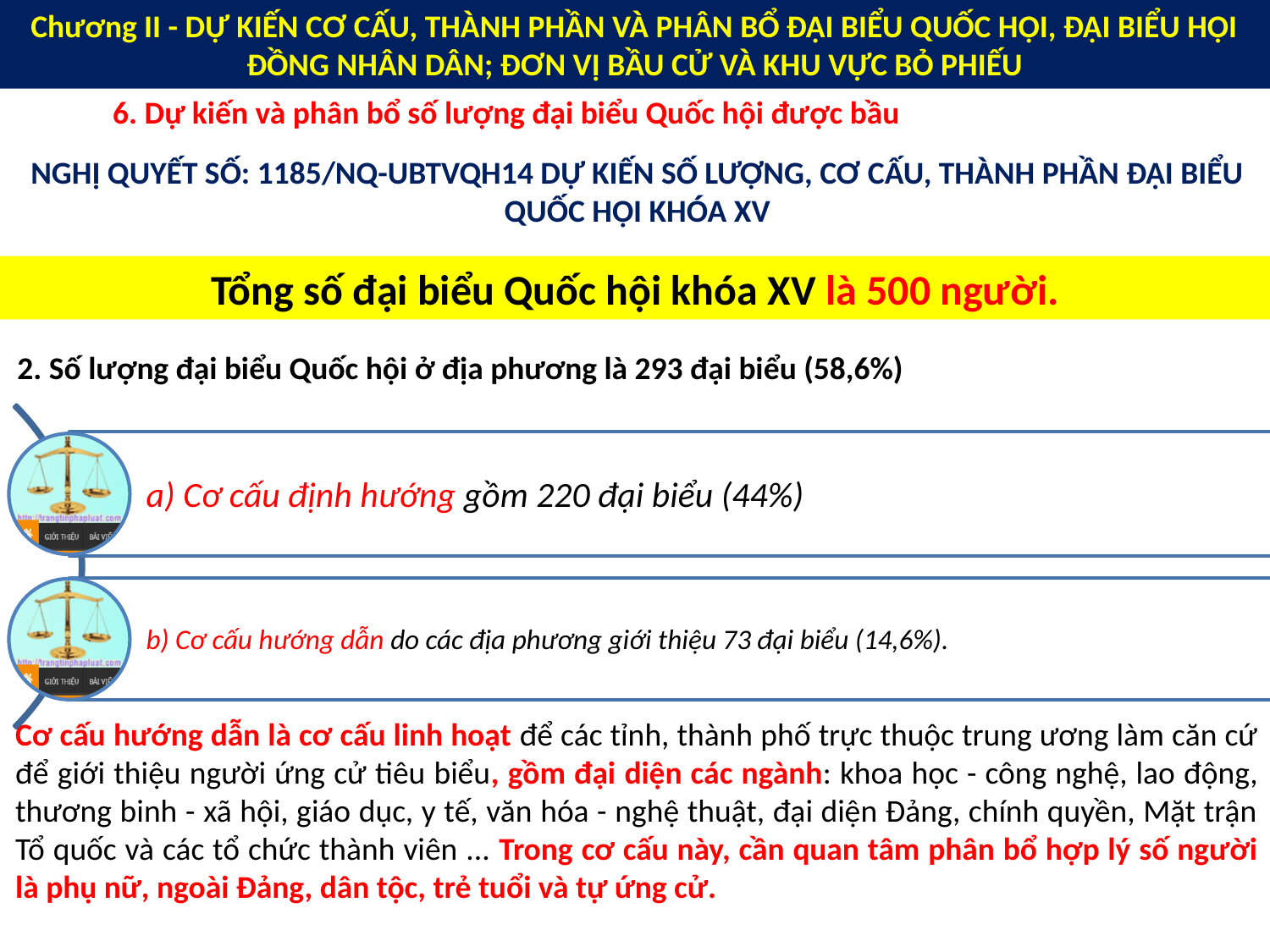

Chương II - DỰ KIẾN CƠ CẤU, THÀNH PHẦN VÀ PHÂN BỔ ĐẠI BIỂU QUỐC HỘI, ĐẠI BIỂU HỘI ĐỒNG NHÂN DÂN; ĐƠN VỊ BẦU CỬ VÀ KHU VỰC BỎ PHIẾU
6. Dự kiến và phân bổ số lượng đại biểu Quốc hội được bầu
NGHỊ QUYẾT SỐ: 1185/NQ-UBTVQH14 DỰ KIẾN SỐ LƯỢNG, CƠ CẤU, THÀNH PHẦN ĐẠI BIỂU QUỐC HỘI KHÓA XV
Tổng số đại biểu Quốc hội khóa XV là 500 người.
2. Số lượng đại biểu Quốc hội ở địa phương là 293 đại biểu (58,6%)

a) Cơ cấu định hướng gồm 220 đại biểu (44%)

b) Cơ cấu hướng dẫn do các địa phương giới thiệu 73 đại biểu (14,6%).

Cơ cấu hướng dẫn là cơ cấu linh hoạt để các tỉnh, thành phố trực thuộc trung ương làm căn cứ để giới thiệu người ứng cử tiêu biểu, gồm đại diện các ngành: khoa học - công nghệ, lao động, thương binh - xã hội, giáo dục, y tế, văn hóa - nghệ thuật, đại diện Đảng, chính quyền, Mặt trận Tổ quốc và các tổ chức thành viên ... Trong cơ cấu này, cần quan tâm phân bổ hợp lý số người là phụ nữ, ngoài Đảng, dân tộc, trẻ tuổi và tự ứng cử.